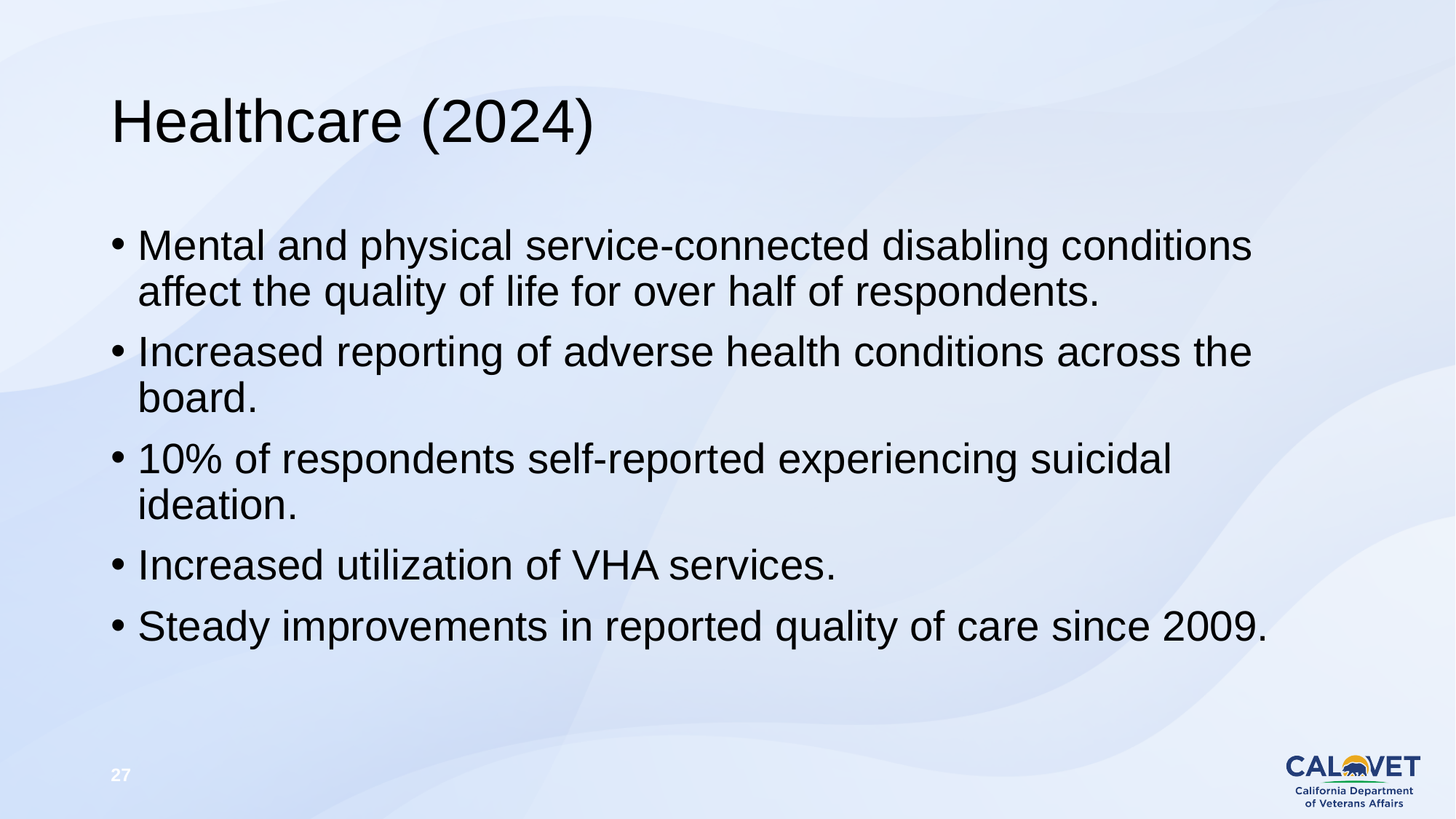

# Healthcare (2024)
Mental and physical service-connected disabling conditions affect the quality of life for over half of respondents.
Increased reporting of adverse health conditions across the board.
10% of respondents self-reported experiencing suicidal ideation.
Increased utilization of VHA services.
Steady improvements in reported quality of care since 2009.
27